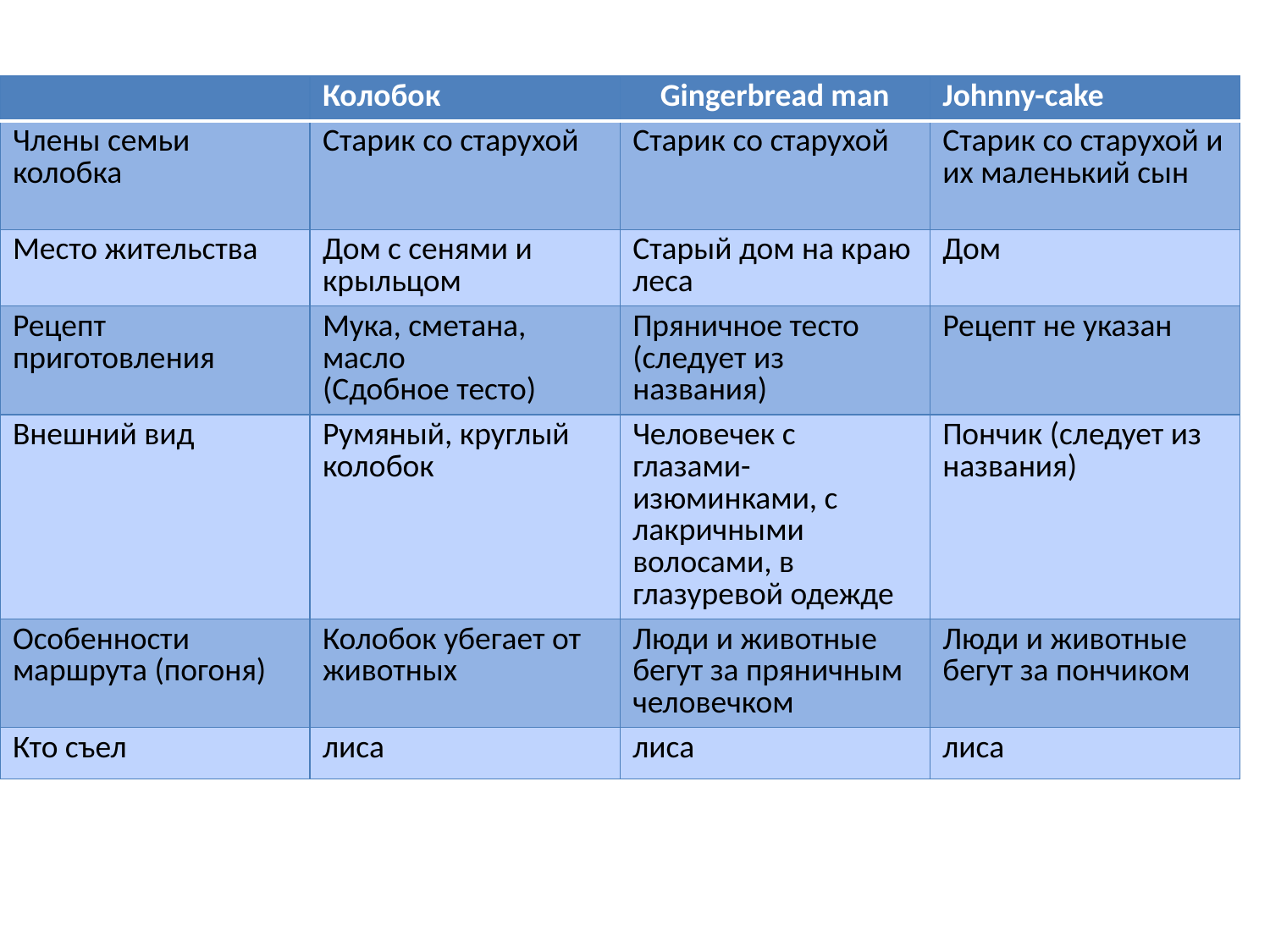

|  | Колобок | Gingerbread man | Johnny-cake |
| --- | --- | --- | --- |
| Члены семьи колобка | Старик со старухой | Старик со старухой | Старик со старухой и их маленький сын |
| Место жительства | Дом с сенями и крыльцом | Старый дом на краю леса | Дом |
| Рецепт приготовления | Мука, сметана, масло (Сдобное тесто) | Пряничное тесто (следует из названия) | Рецепт не указан |
| Внешний вид | Румяный, круглый колобок | Человечек с глазами-изюминками, с лакричными волосами, в глазуревой одежде | Пончик (следует из названия) |
| Особенности маршрута (погоня) | Колобок убегает от животных | Люди и животные бегут за пряничным человечком | Люди и животные бегут за пончиком |
| Кто съел | лиса | лиса | лиса |